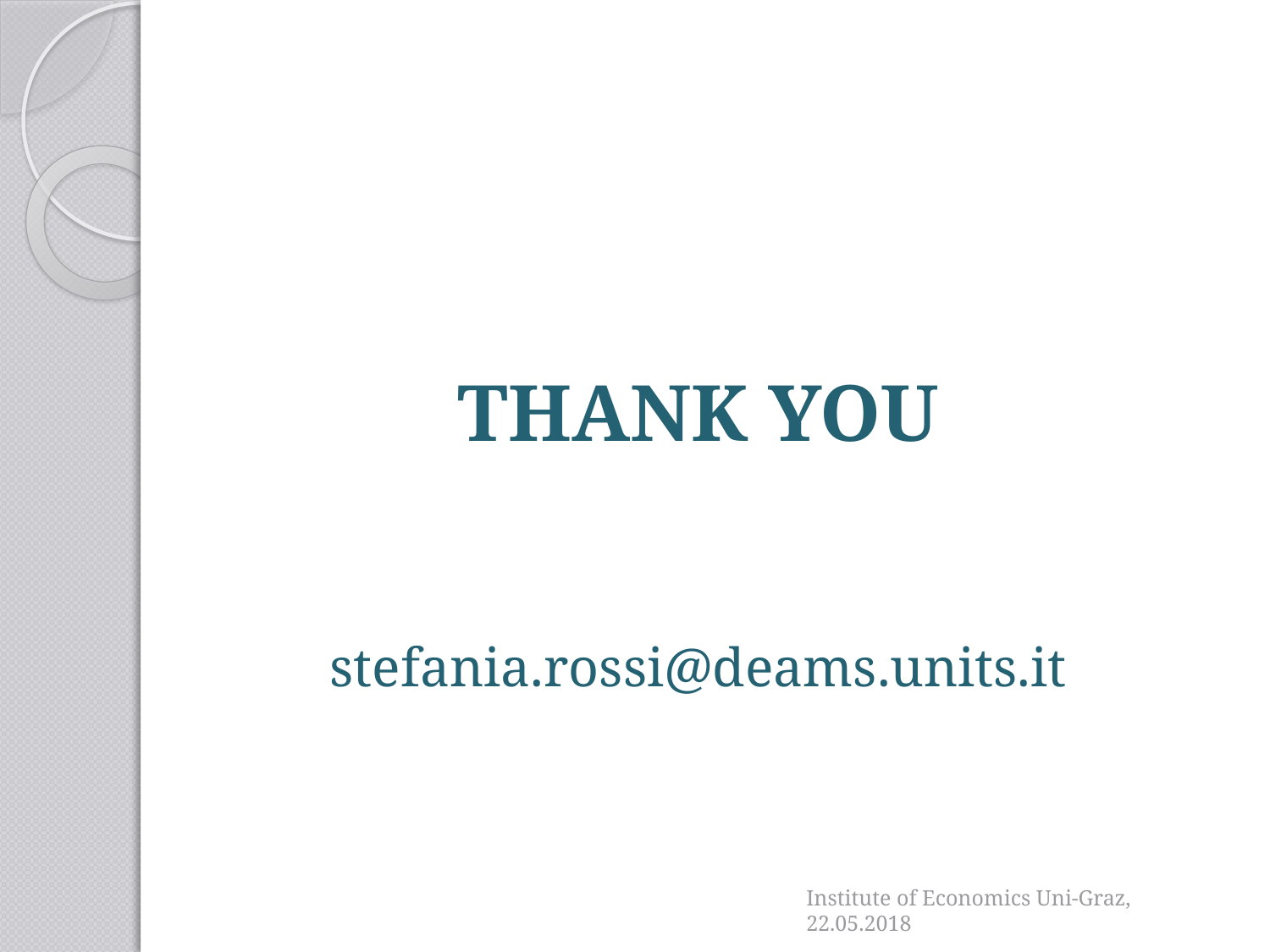

THANK YOU

stefania.rossi@deams.units.it
Institute of Economics Uni-Graz, 22.05.2018